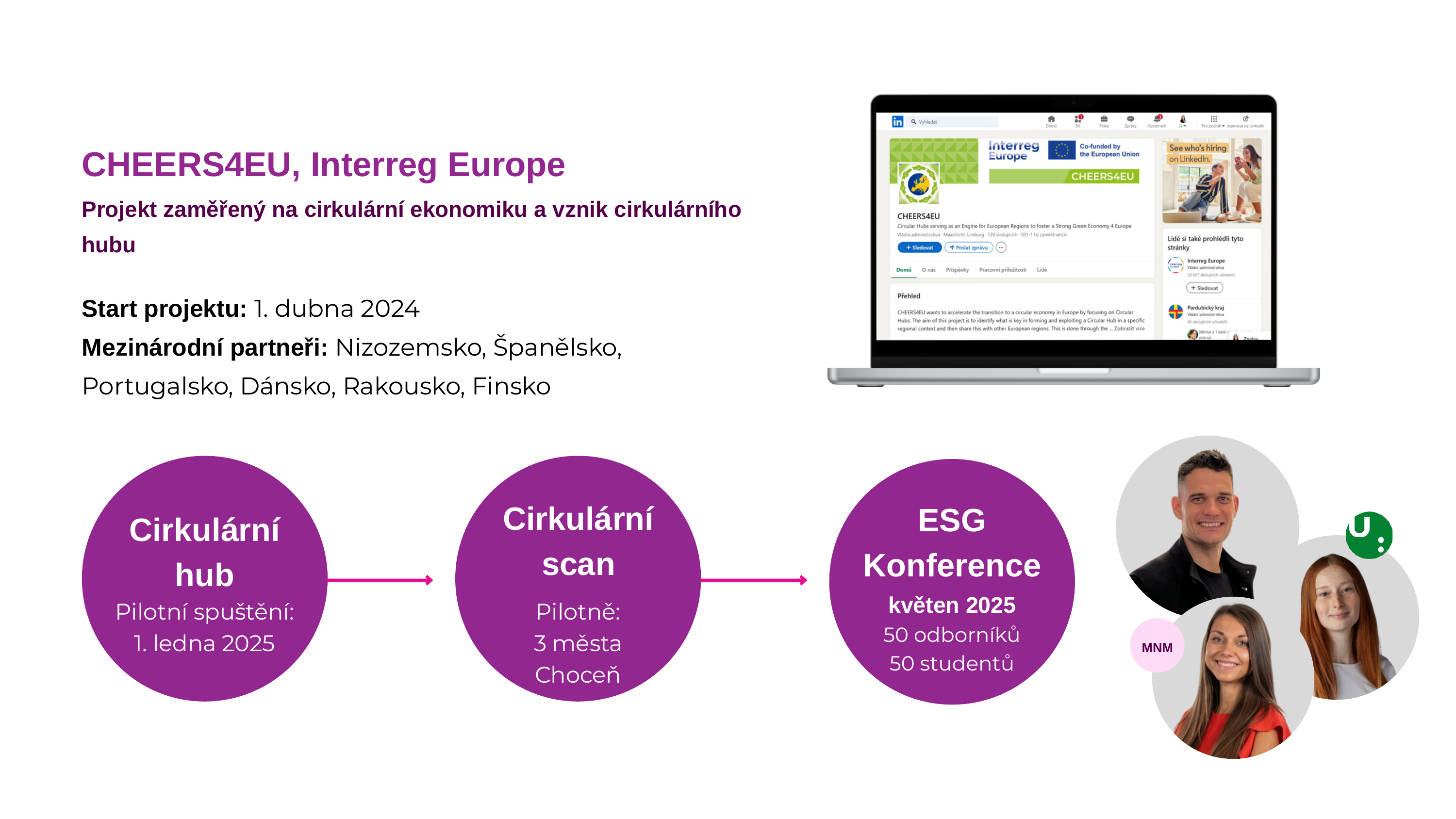

CHEERS4EU, Interreg Europe
Projekt zaměřený na cirkulární ekonomiku a vznik cirkulárního hubu
Start projektu: 1. dubna 2024
Mezinárodní partneři: Nizozemsko, Španělsko, Portugalsko, Dánsko, Rakousko, Finsko

Cirkulární
scan
ESG
Konference
Cirkulární
hub

květen 2025
50 odborníků
50 studentů
Pilotní spuštění:
1. ledna 2025
Pilotně:
3 města
Choceň

MNM